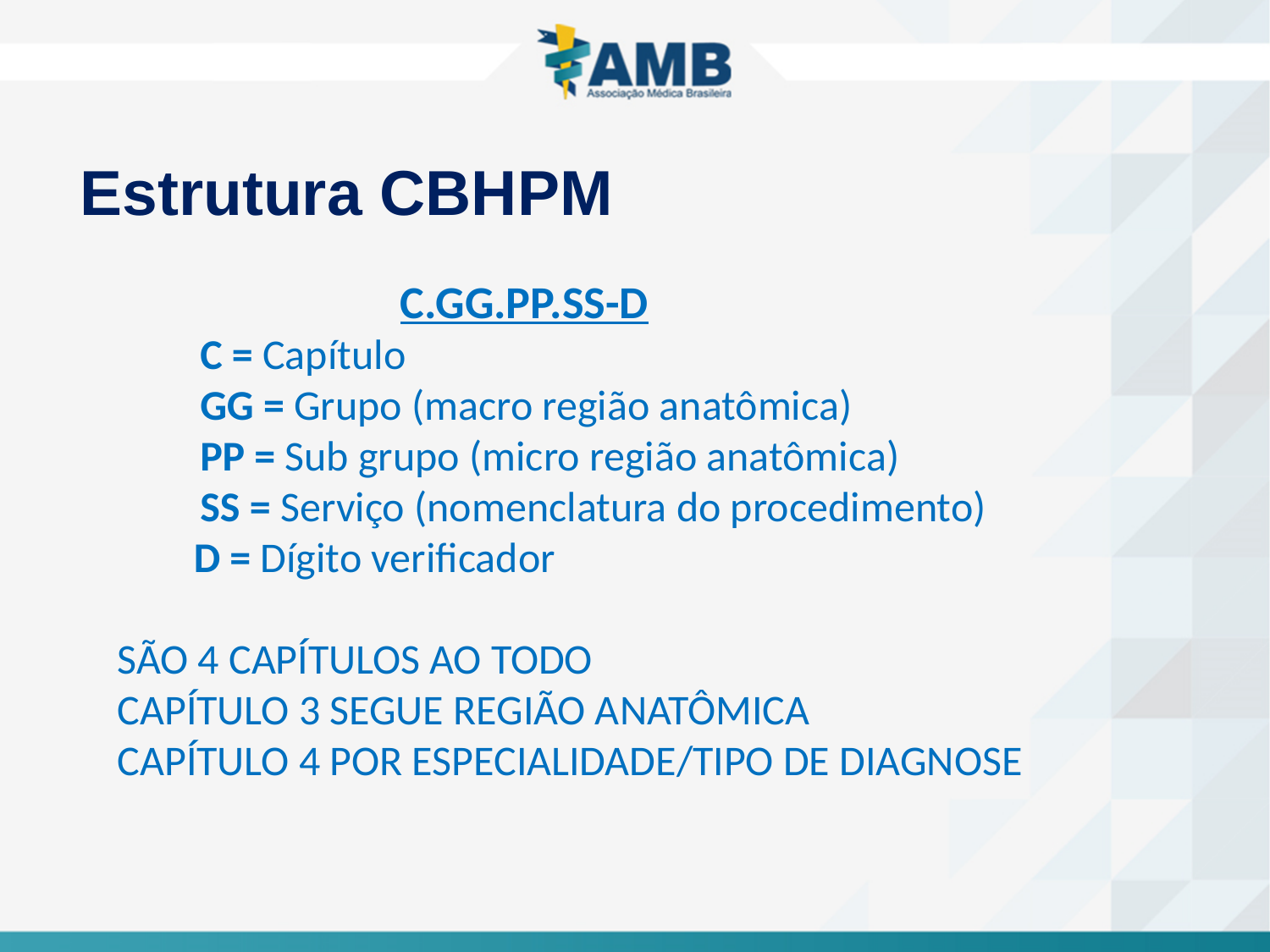

Estrutura CBHPM

                       C.GG.PP.SS-D
  C = Capítulo
  GG = Grupo (macro região anatômica)
  PP = Sub grupo (micro região anatômica)
  SS = Serviço (nomenclatura do procedimento)
        D = Dígito verificador

SÃO 4 CAPÍTULOS AO TODO
CAPÍTULO 3 SEGUE REGIÃO ANATÔMICA
CAPÍTULO 4 POR ESPECIALIDADE/TIPO DE DIAGNOSE